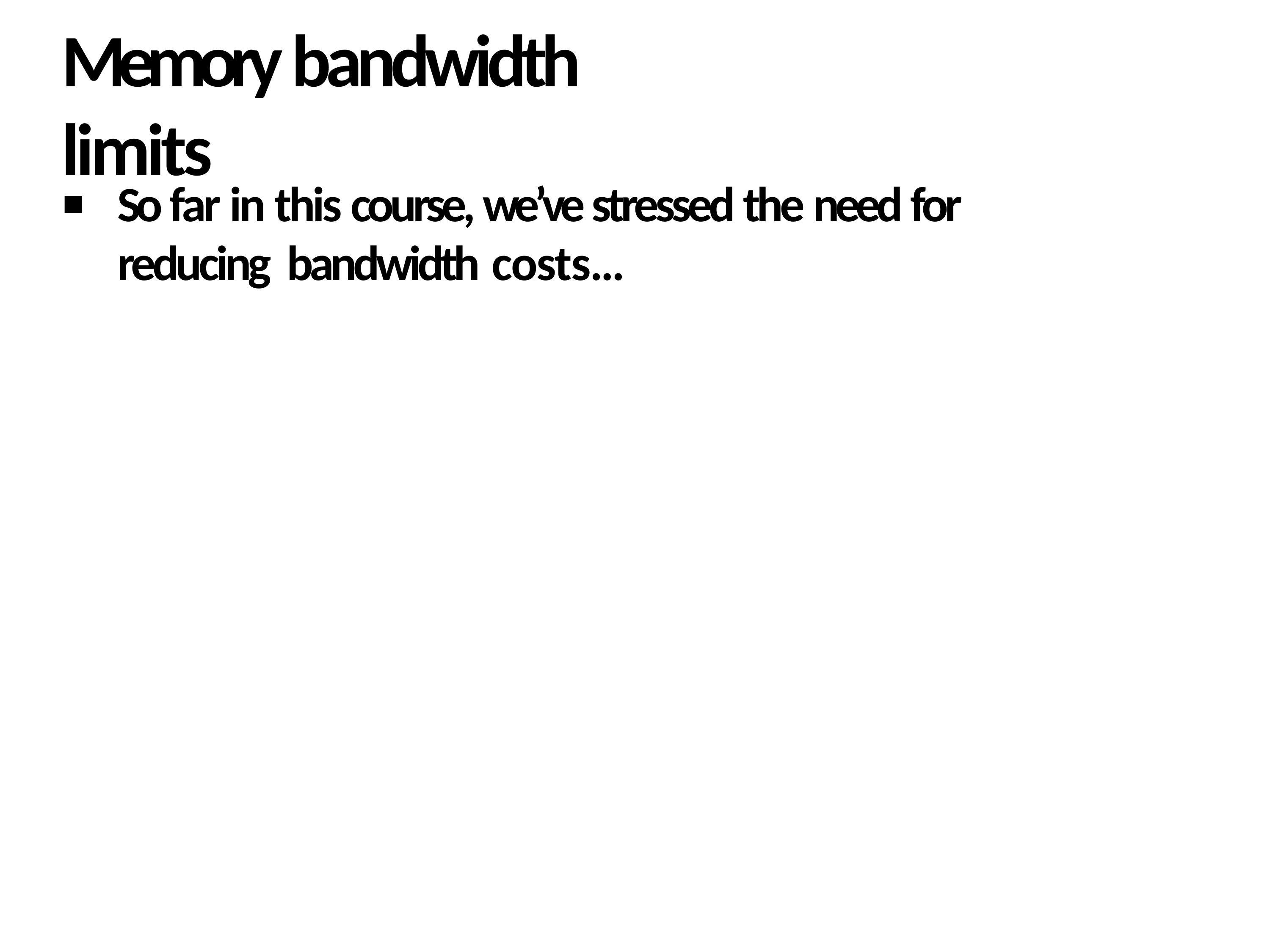

# Memory bandwidth limits
So far in this course, we’ve stressed the need for reducing  bandwidth costs…
51